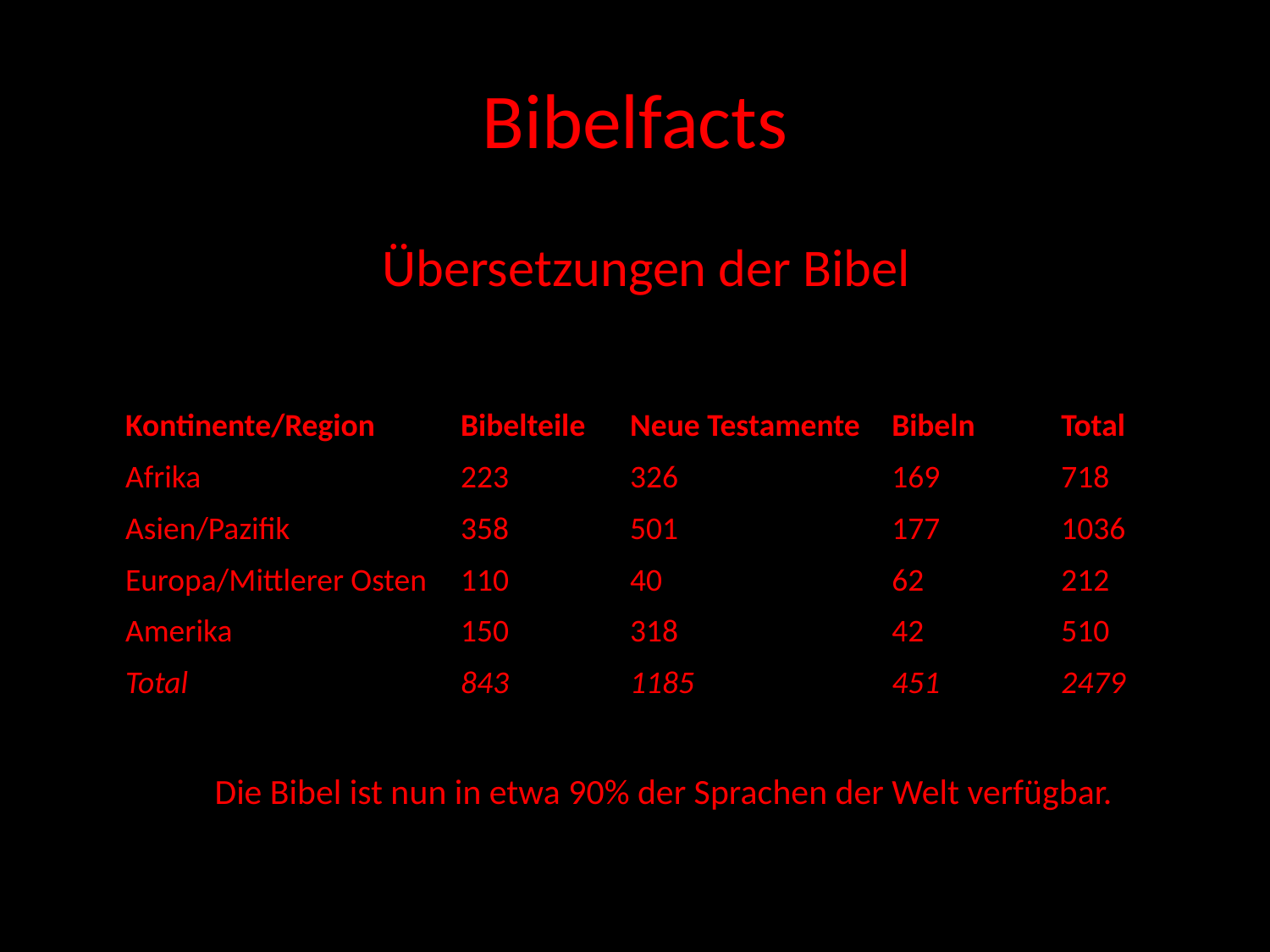

# Bibelfacts
Übersetzungen der Bibel
| Kontinente/Region | Bibelteile | Neue Testamente | Bibeln | Total |
| --- | --- | --- | --- | --- |
| Afrika | 223 | 326 | 169 | 718 |
| Asien/Pazifik | 358 | 501 | 177 | 1036 |
| Europa/Mittlerer Osten | 110 | 40 | 62 | 212 |
| Amerika | 150 | 318 | 42 | 510 |
| Total | 843 | 1185 | 451 | 2479 |

Die Bibel ist nun in etwa 90% der Sprachen der Welt verfügbar.